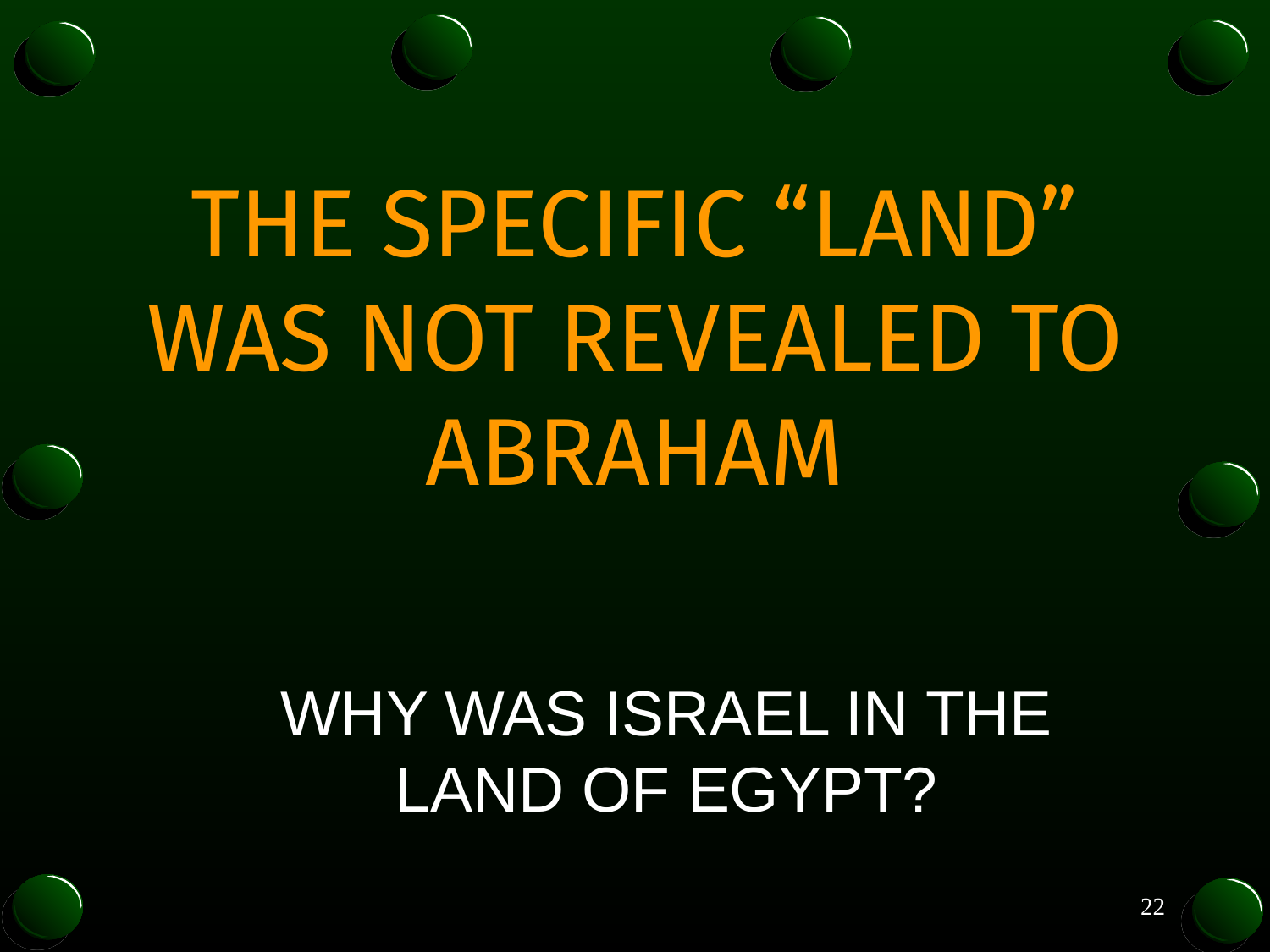

# THE SPECIFIC “LAND” WAS NOT REVEALED TO ABRAHAM
WHY WAS ISRAEL IN THE LAND OF EGYPT?
22